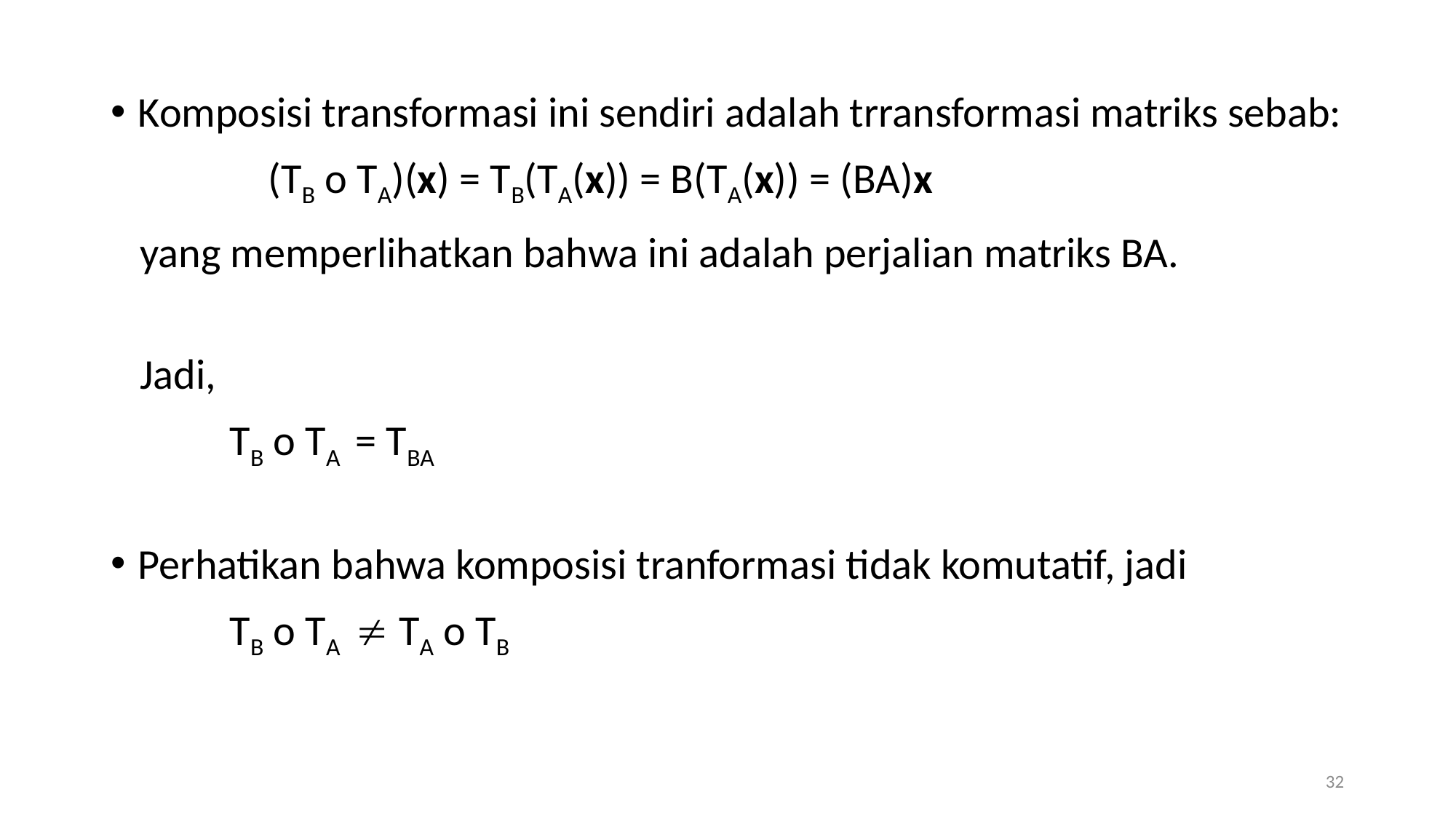

Komposisi transformasi ini sendiri adalah trransformasi matriks sebab:
	     (TB o TA)(x) = TB(TA(x)) = B(TA(x)) = (BA)x
   yang memperlihatkan bahwa ini adalah perjalian matriks BA.

   Jadi,
	 TB o TA  = TBA

Perhatikan bahwa komposisi tranformasi tidak komutatif, jadi
	 TB o TA  ≠ TA o TB
32